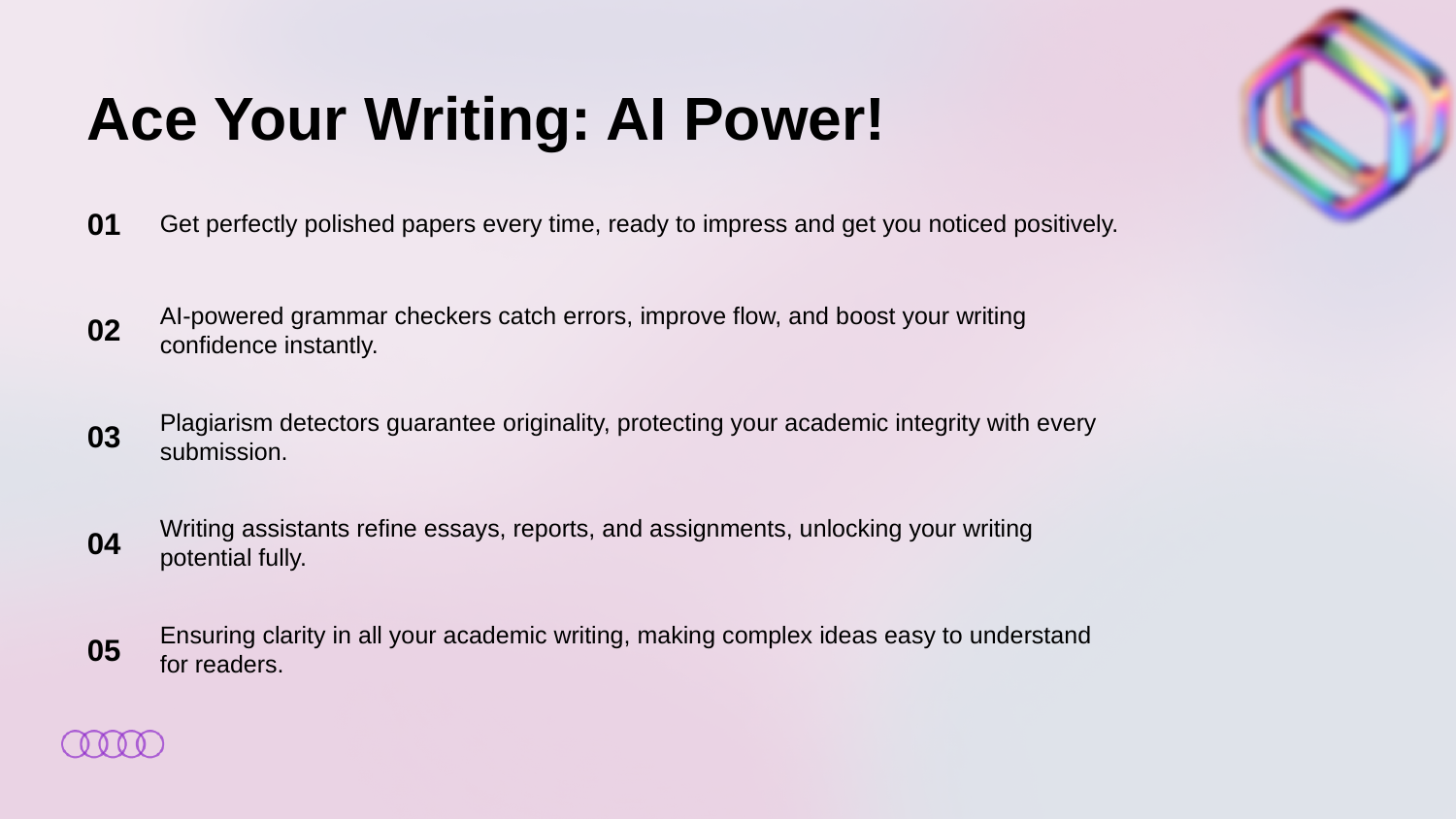

Ace Your Writing: AI Power!
01
Get perfectly polished papers every time, ready to impress and get you noticed positively.
02
AI-powered grammar checkers catch errors, improve flow, and boost your writing confidence instantly.
03
Plagiarism detectors guarantee originality, protecting your academic integrity with every submission.
04
Writing assistants refine essays, reports, and assignments, unlocking your writing potential fully.
05
Ensuring clarity in all your academic writing, making complex ideas easy to understand for readers.